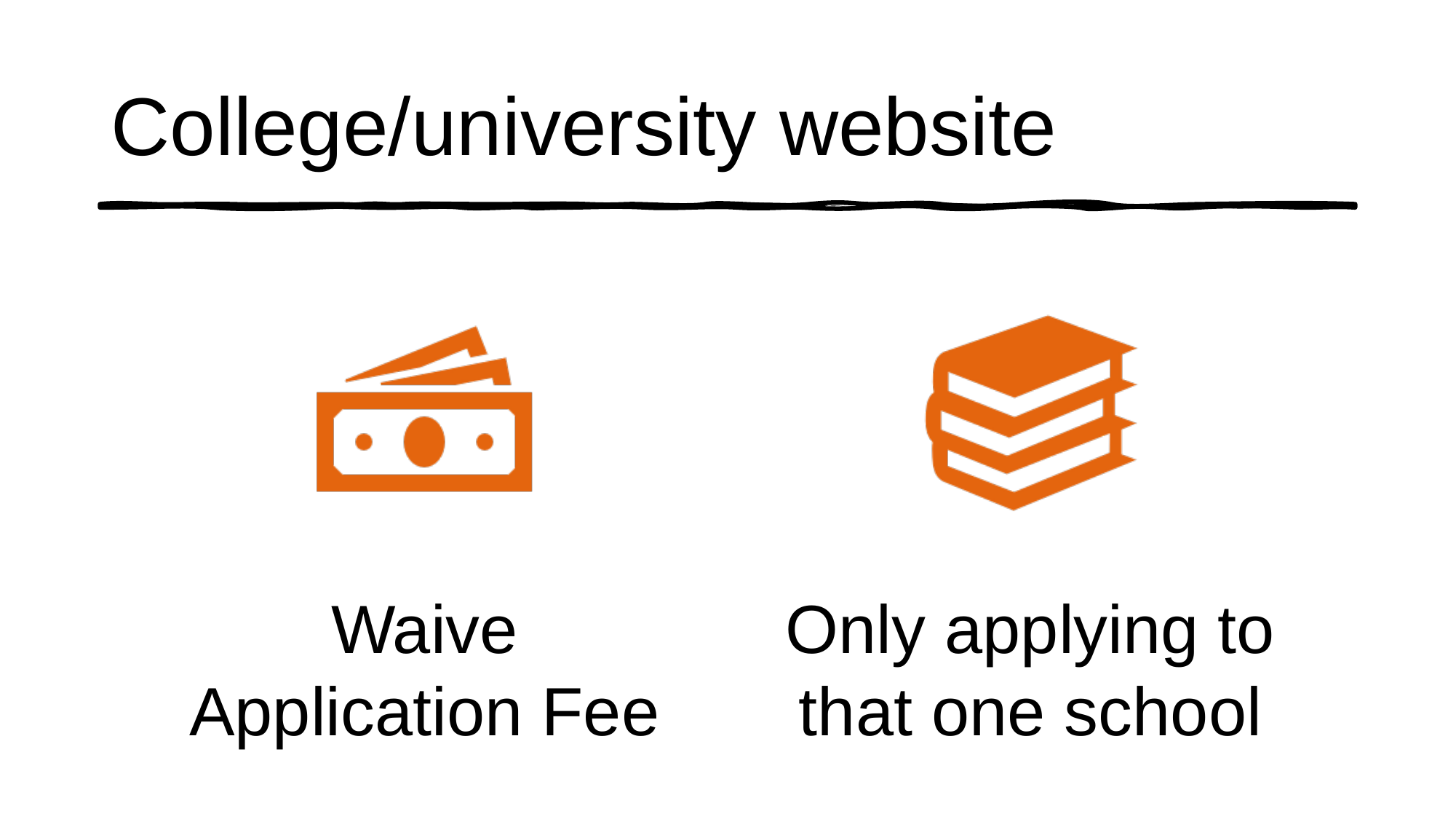

# College/university website
Waive Application Fee
Only applying to that one school